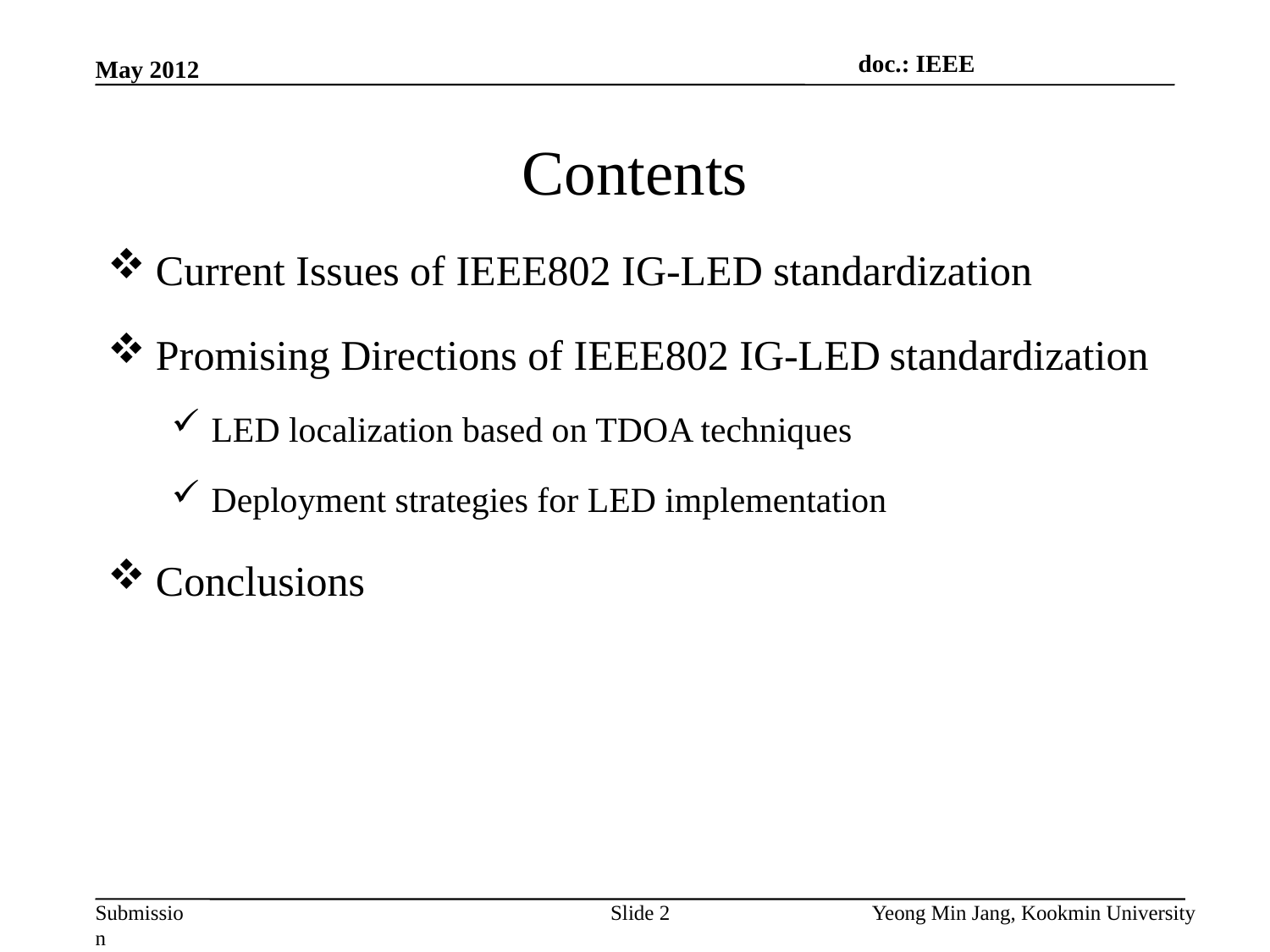

doc.: IEEE

May 2012
# Contents
Current Issues of IEEE802 IG-LED standardization
Promising Directions of IEEE802 IG-LED standardization
LED localization based on TDOA techniques
Deployment strategies for LED implementation
Conclusions
Slide 2
Yeong Min Jang, Kookmin University